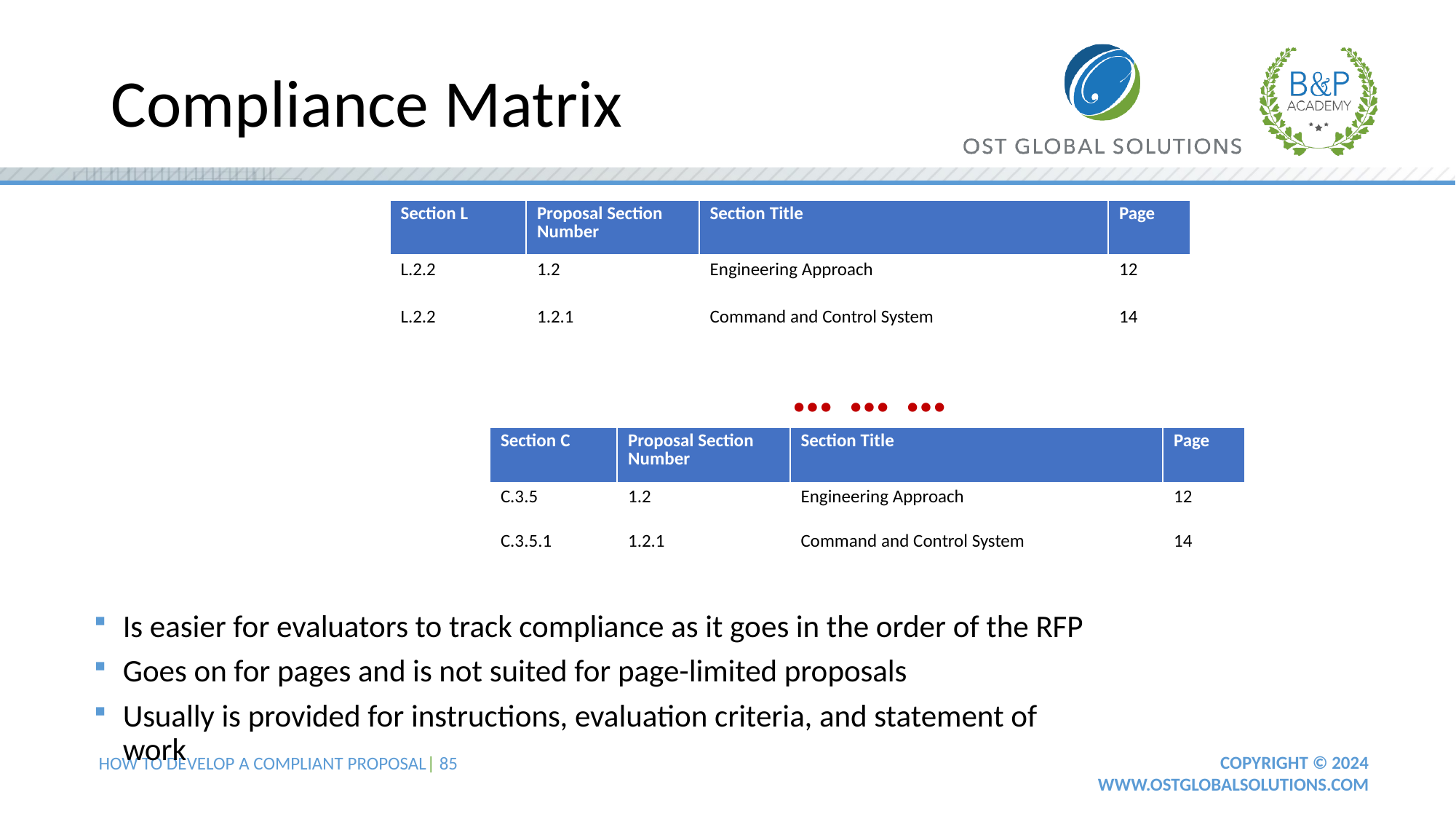

# Compliance Matrix
| Section L | Proposal Section Number | Section Title | Page |
| --- | --- | --- | --- |
| L.2.2 | 1.2 | Engineering Approach | 12 |
| L.2.2 | 1.2.1 | Command and Control System | 14 |
… … …
| Section C | Proposal Section Number | Section Title | Page |
| --- | --- | --- | --- |
| C.3.5 | 1.2 | Engineering Approach | 12 |
| C.3.5.1 | 1.2.1 | Command and Control System | 14 |
Is easier for evaluators to track compliance as it goes in the order of the RFP
Goes on for pages and is not suited for page-limited proposals
Usually is provided for instructions, evaluation criteria, and statement of work